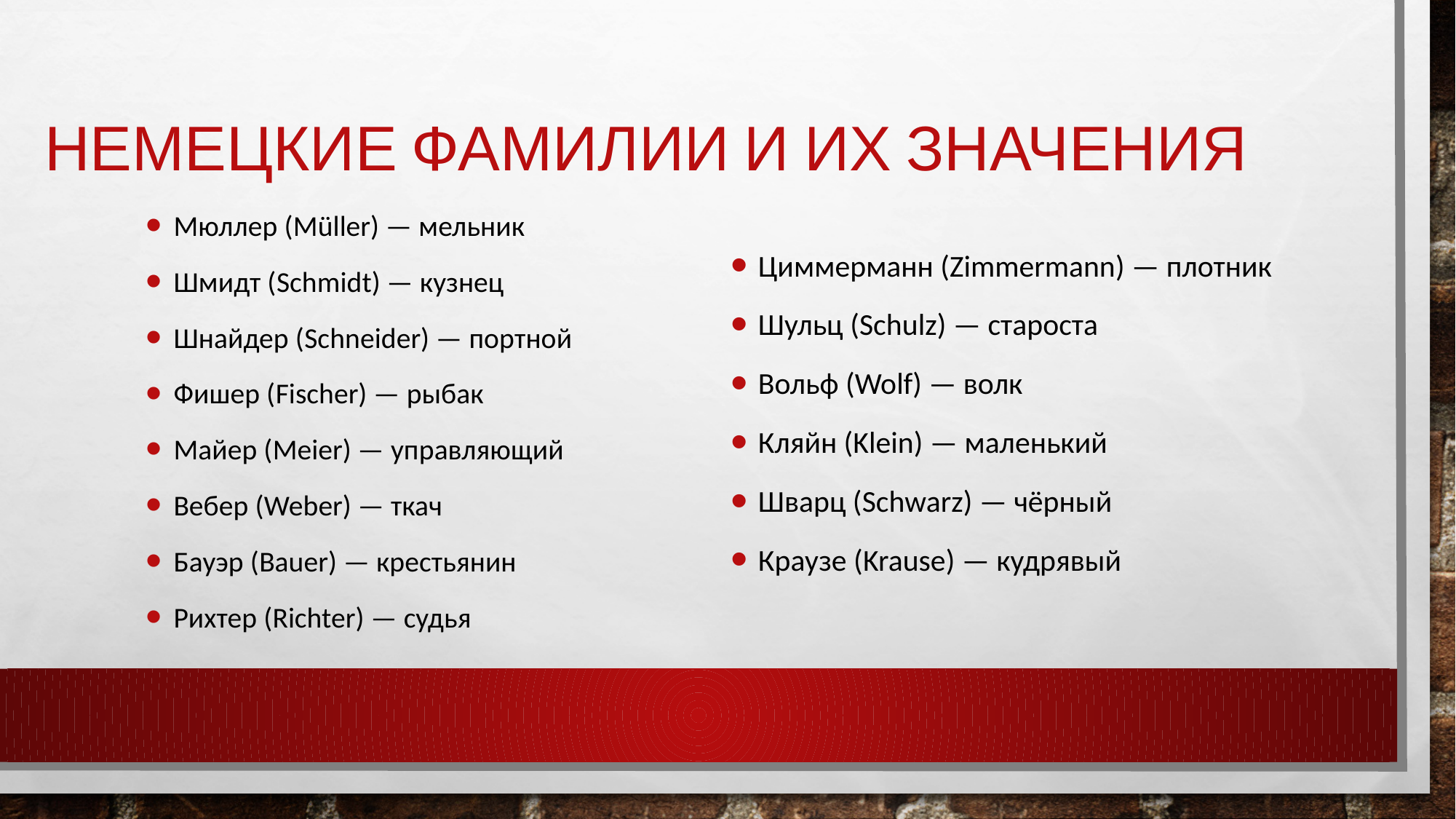

# Немецкие фамилии и их значения
Циммерманн (Zimmermann) — плотник
Шульц (Schulz) — староста
Вольф (Wolf) — волк
Кляйн (Klein) — маленький
Шварц (Schwarz) — чёрный
Краузе (Krause) — кудрявый
Мюллер (Müller) — мельник
Шмидт (Schmidt) — кузнец
Шнайдер (Schneider) — портной
Фишер (Fischer) — рыбак
Майер (Meier) — управляющий
Вебер (Weber) — ткач
Бауэр (Bauer) — крестьянин
Рихтер (Richter) — судья